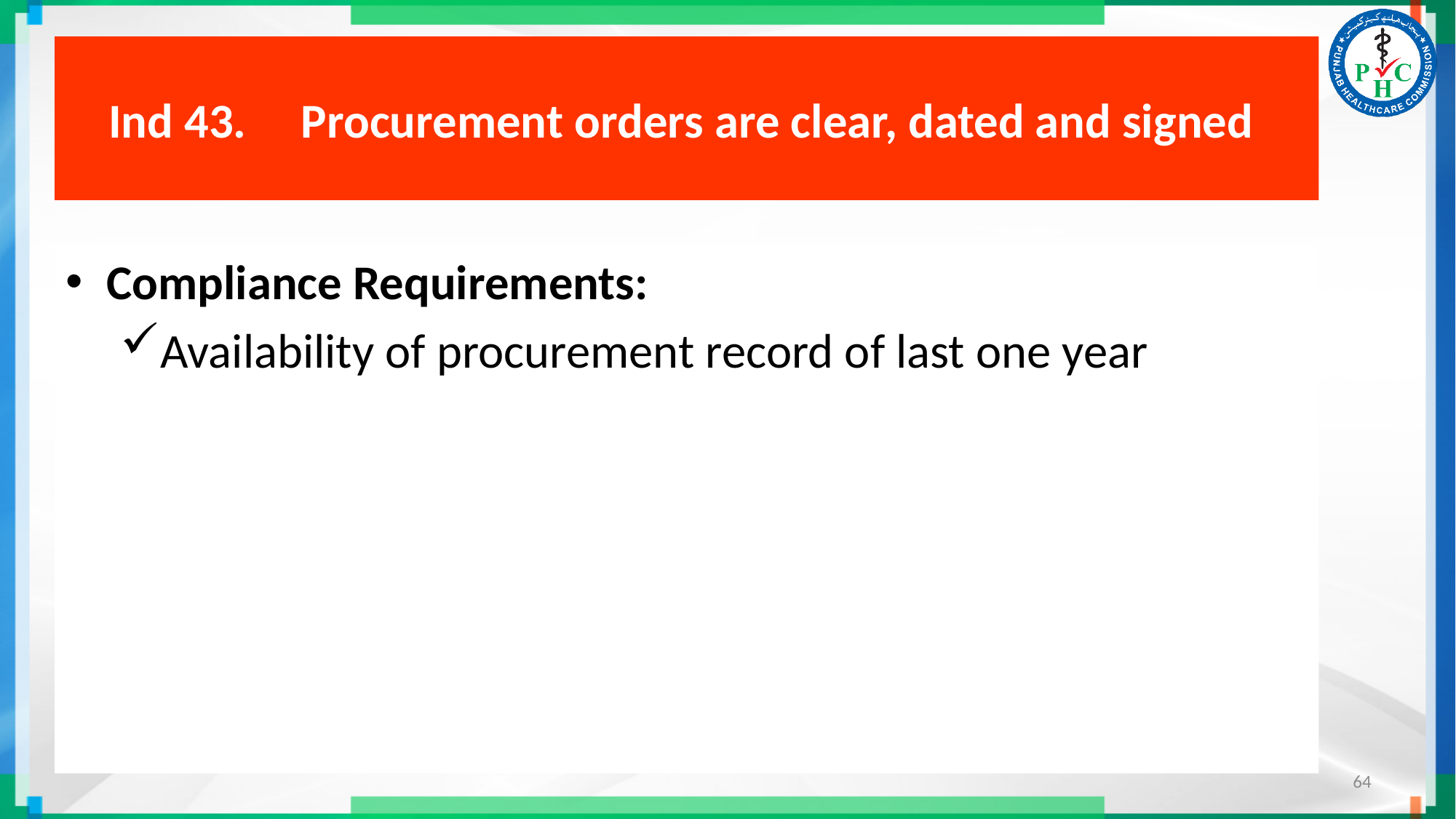

# Ind 43.     Procurement orders are clear, dated and signed
Compliance Requirements:
Availability of procurement record of last one year

64